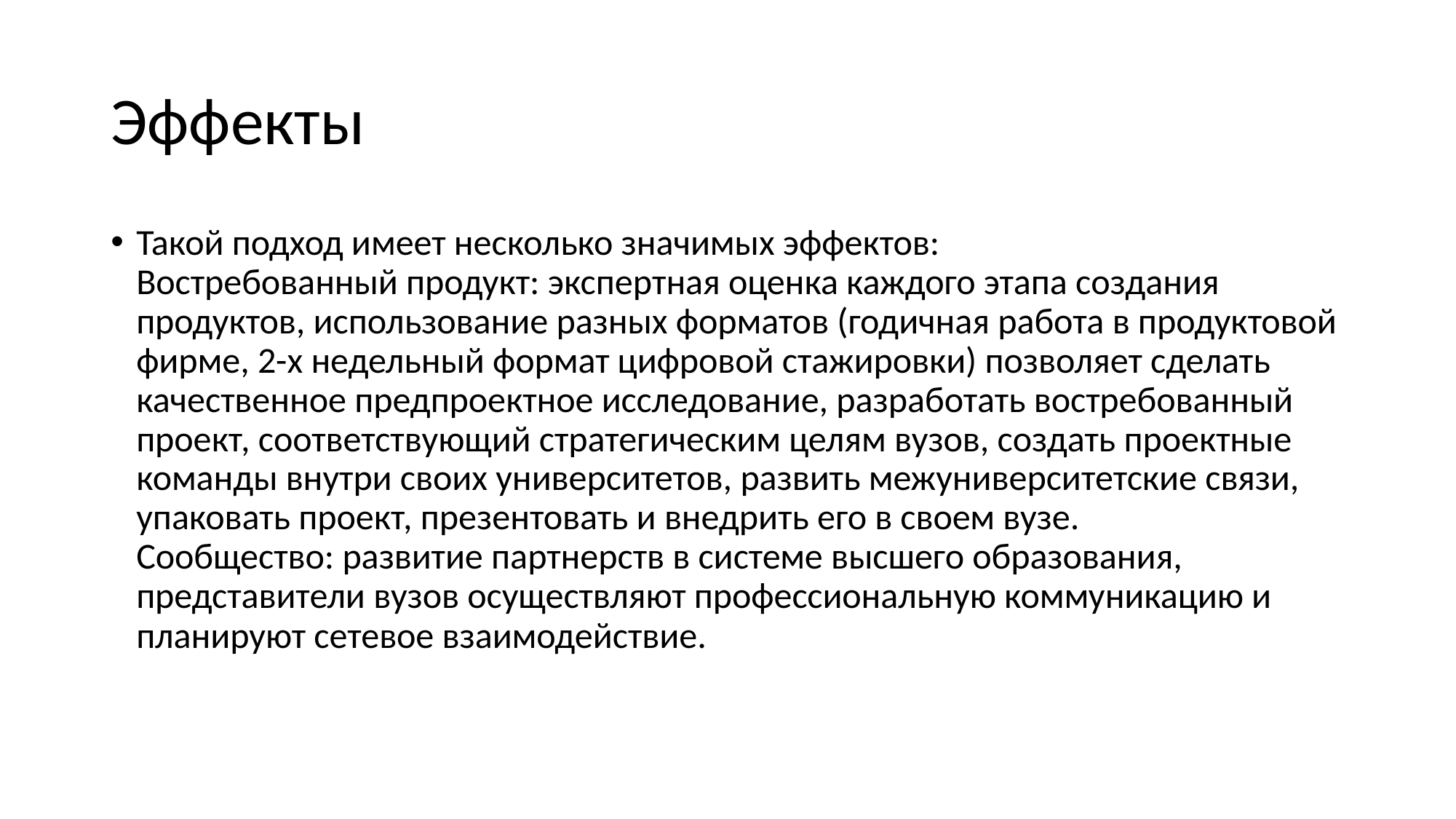

# Эффекты
Такой подход имеет несколько значимых эффектов:
Востребованный продукт: экспертная оценка каждого этапа создания продуктов, использование разных форматов (годичная работа в продуктовой фирме, 2-х недельный формат цифровой стажировки) позволяет сделать качественное предпроектное исследование, разработать востребованный проект, соответствующий стратегическим целям вузов, создать проектные команды внутри своих университетов, развить межуниверситетские связи, упаковать проект, презентовать и внедрить его в своем вузе.
Сообщество: развитие партнерств в системе высшего образования, представители вузов осуществляют профессиональную коммуникацию и планируют сетевое взаимодействие.